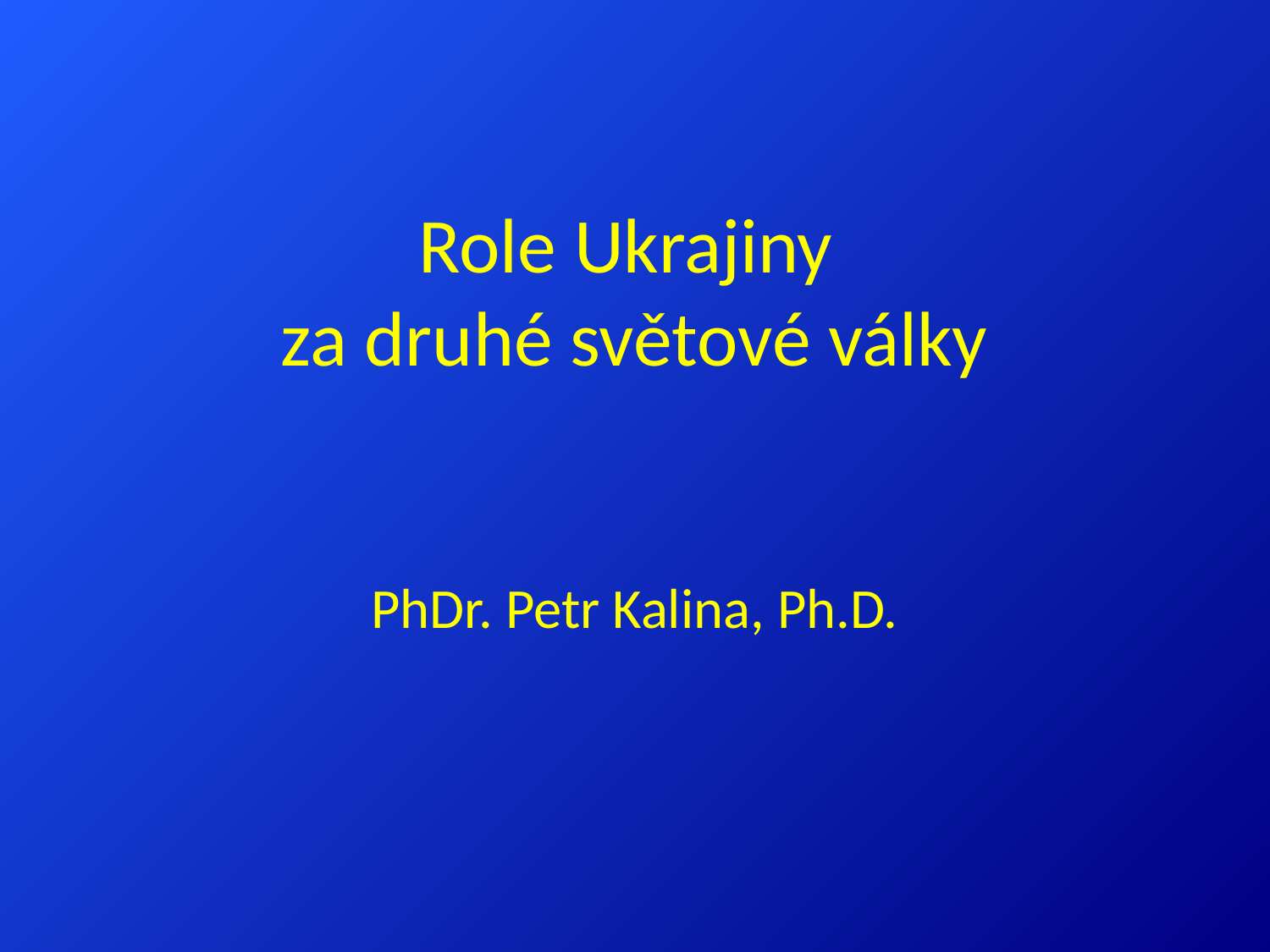

# Role Ukrajiny za druhé světové války
PhDr. Petr Kalina, Ph.D.